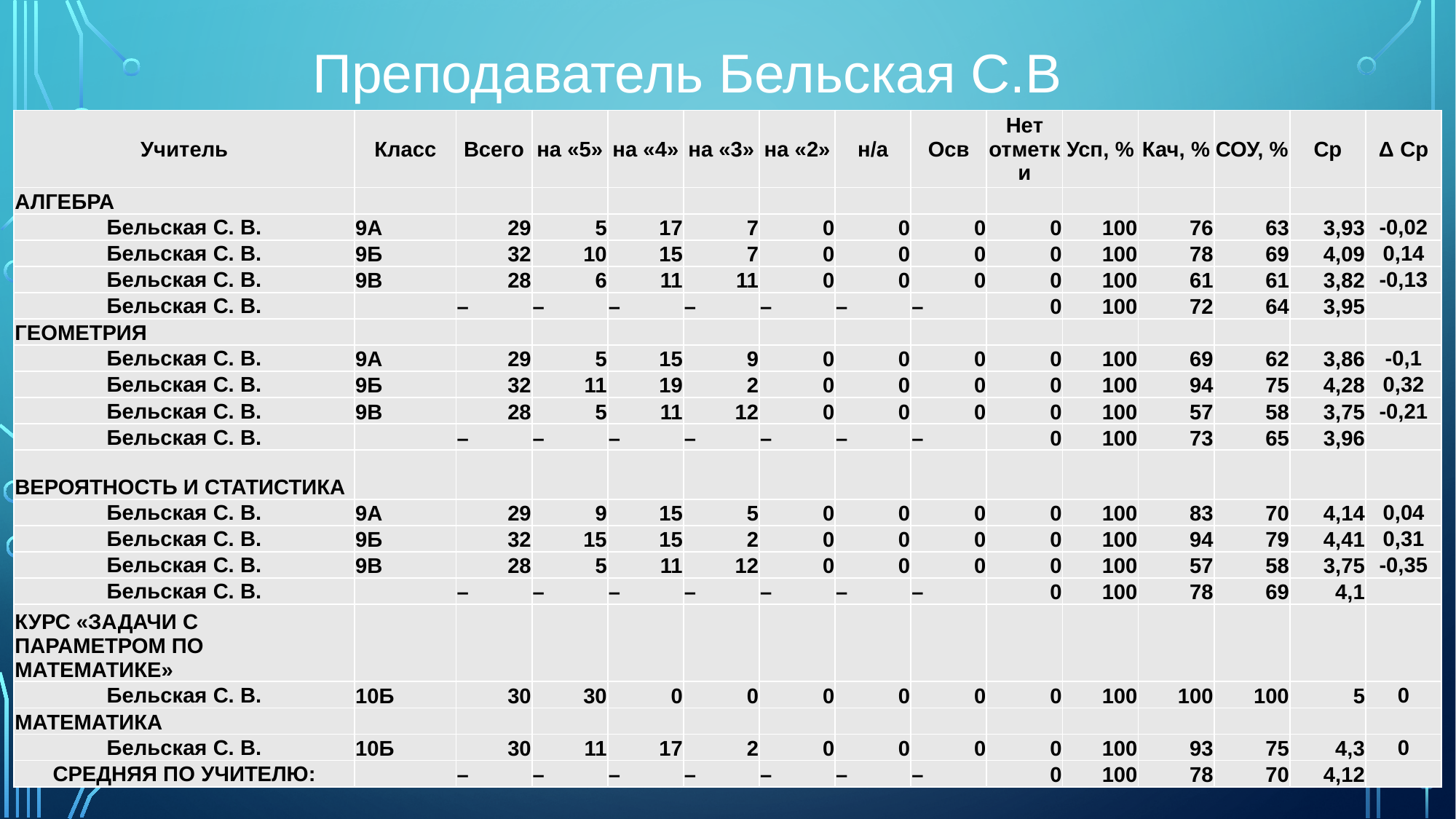

Преподаватель Бельская С.В
| Учитель | Класс | Всего | на «5» | на «4» | на «3» | на «2» | н/а | Осв | Нет отметки | Усп, % | Кач, % | СОУ, % | Ср | Δ Ср |
| --- | --- | --- | --- | --- | --- | --- | --- | --- | --- | --- | --- | --- | --- | --- |
| АЛГЕБРА |  |  |  |  |  |  |  |  |  |  |  |  |  |  |
| Бельская С. В. | 9А | 29 | 5 | 17 | 7 | 0 | 0 | 0 | 0 | 100 | 76 | 63 | 3,93 | -0,02 |
| Бельская С. В. | 9Б | 32 | 10 | 15 | 7 | 0 | 0 | 0 | 0 | 100 | 78 | 69 | 4,09 | 0,14 |
| Бельская С. В. | 9В | 28 | 6 | 11 | 11 | 0 | 0 | 0 | 0 | 100 | 61 | 61 | 3,82 | -0,13 |
| Бельская С. В. |  | – | – | – | – | – | – | – | 0 | 100 | 72 | 64 | 3,95 |  |
| ГЕОМЕТРИЯ |  |  |  |  |  |  |  |  |  |  |  |  |  |  |
| Бельская С. В. | 9А | 29 | 5 | 15 | 9 | 0 | 0 | 0 | 0 | 100 | 69 | 62 | 3,86 | -0,1 |
| Бельская С. В. | 9Б | 32 | 11 | 19 | 2 | 0 | 0 | 0 | 0 | 100 | 94 | 75 | 4,28 | 0,32 |
| Бельская С. В. | 9В | 28 | 5 | 11 | 12 | 0 | 0 | 0 | 0 | 100 | 57 | 58 | 3,75 | -0,21 |
| Бельская С. В. |  | – | – | – | – | – | – | – | 0 | 100 | 73 | 65 | 3,96 |  |
| ВЕРОЯТНОСТЬ И СТАТИСТИКА |  |  |  |  |  |  |  |  |  |  |  |  |  |  |
| Бельская С. В. | 9А | 29 | 9 | 15 | 5 | 0 | 0 | 0 | 0 | 100 | 83 | 70 | 4,14 | 0,04 |
| Бельская С. В. | 9Б | 32 | 15 | 15 | 2 | 0 | 0 | 0 | 0 | 100 | 94 | 79 | 4,41 | 0,31 |
| Бельская С. В. | 9В | 28 | 5 | 11 | 12 | 0 | 0 | 0 | 0 | 100 | 57 | 58 | 3,75 | -0,35 |
| Бельская С. В. |  | – | – | – | – | – | – | – | 0 | 100 | 78 | 69 | 4,1 |  |
| КУРС «ЗАДАЧИ С ПАРАМЕТРОМ ПО МАТЕМАТИКЕ» |  |  |  |  |  |  |  |  |  |  |  |  |  |  |
| Бельская С. В. | 10Б | 30 | 30 | 0 | 0 | 0 | 0 | 0 | 0 | 100 | 100 | 100 | 5 | 0 |
| МАТЕМАТИКА |  |  |  |  |  |  |  |  |  |  |  |  |  |  |
| Бельская С. В. | 10Б | 30 | 11 | 17 | 2 | 0 | 0 | 0 | 0 | 100 | 93 | 75 | 4,3 | 0 |
| СРЕДНЯЯ ПО УЧИТЕЛЮ: |  | – | – | – | – | – | – | – | 0 | 100 | 78 | 70 | 4,12 |  |